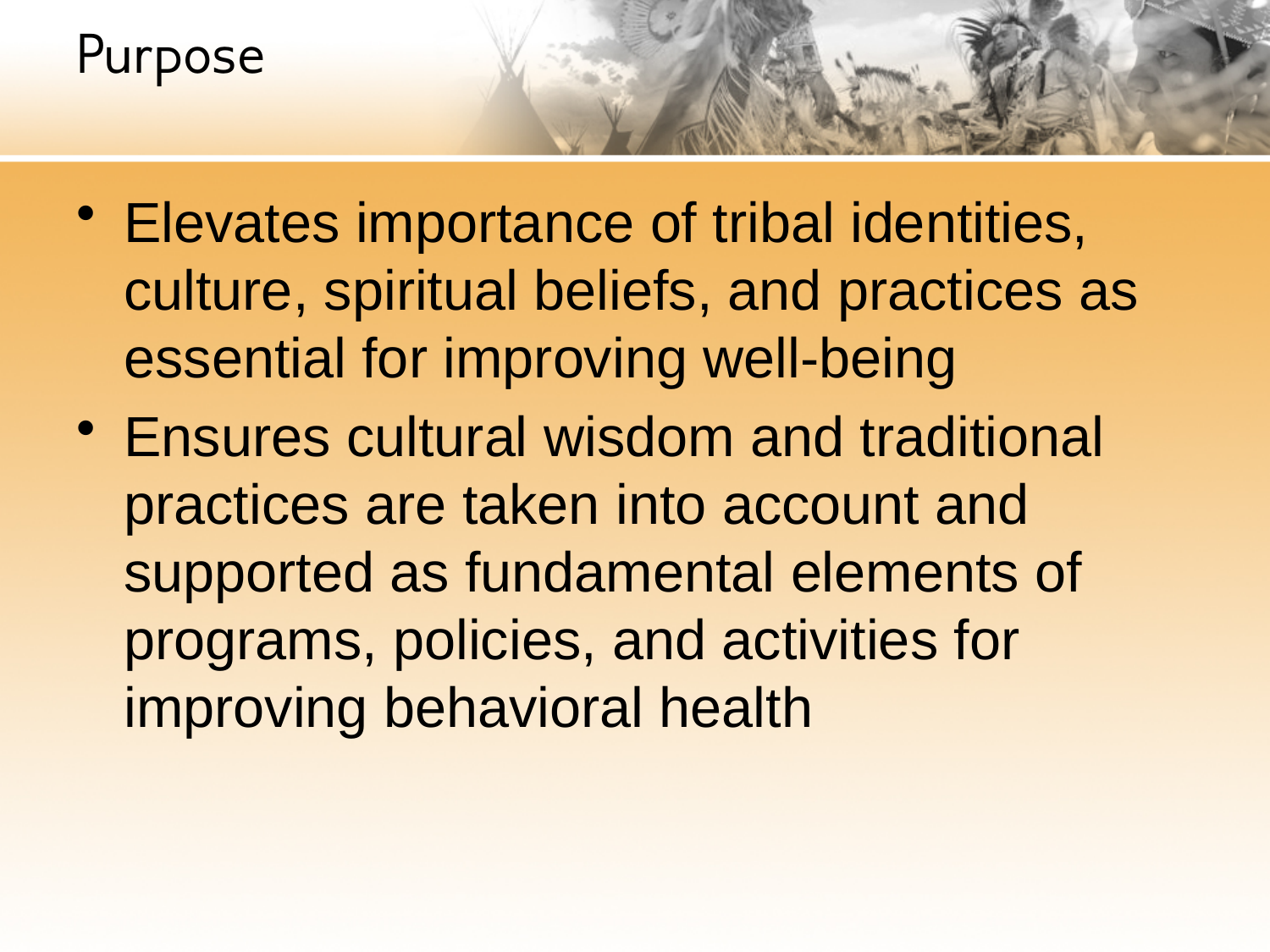

# Purpose
Elevates importance of tribal identities, culture, spiritual beliefs, and practices as essential for improving well-being
Ensures cultural wisdom and traditional practices are taken into account and supported as fundamental elements of programs, policies, and activities for improving behavioral health